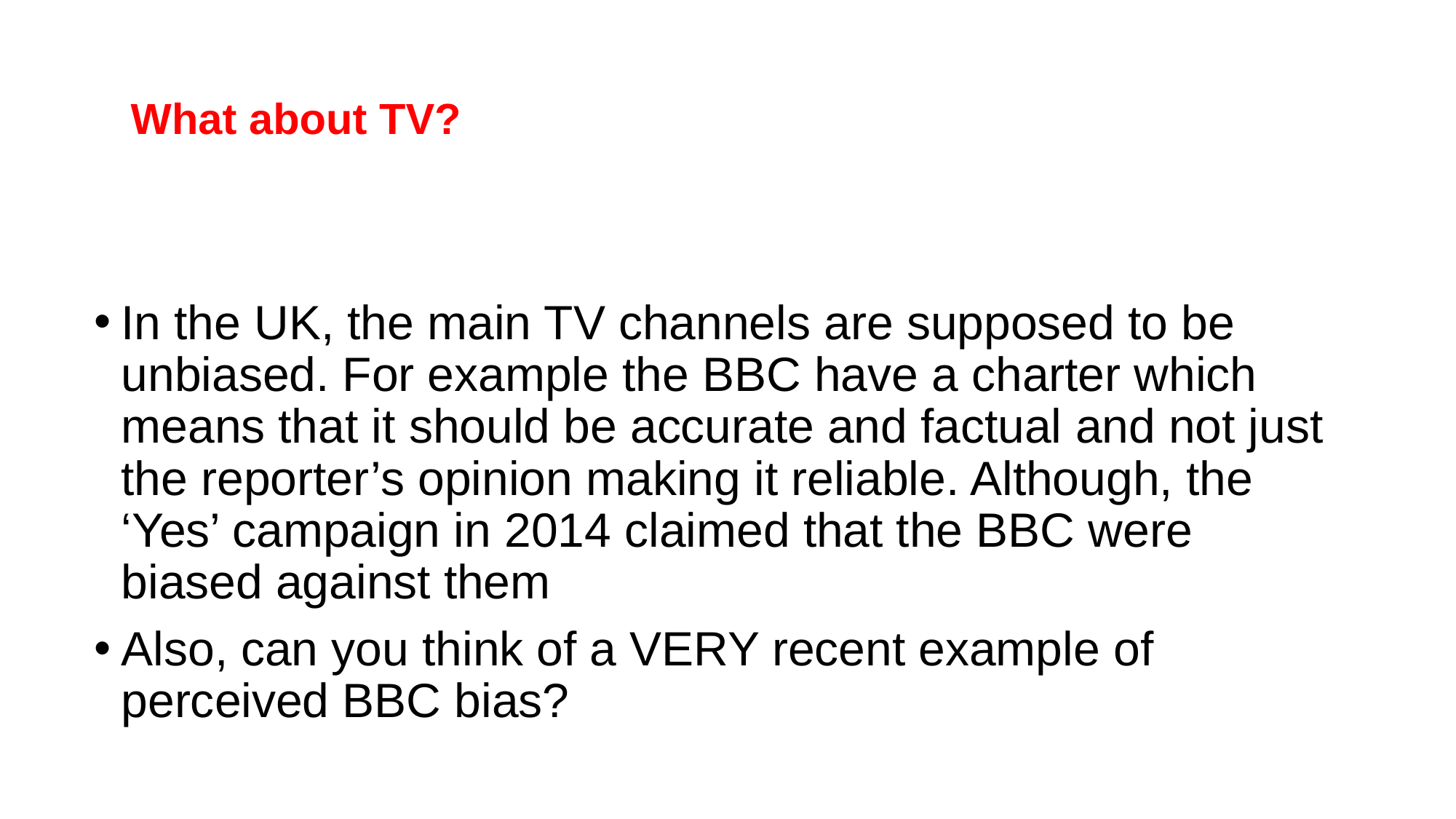

# What about TV?
In the UK, the main TV channels are supposed to be unbiased. For example the BBC have a charter which means that it should be accurate and factual and not just the reporter’s opinion making it reliable. Although, the ‘Yes’ campaign in 2014 claimed that the BBC were biased against them
Also, can you think of a VERY recent example of perceived BBC bias?